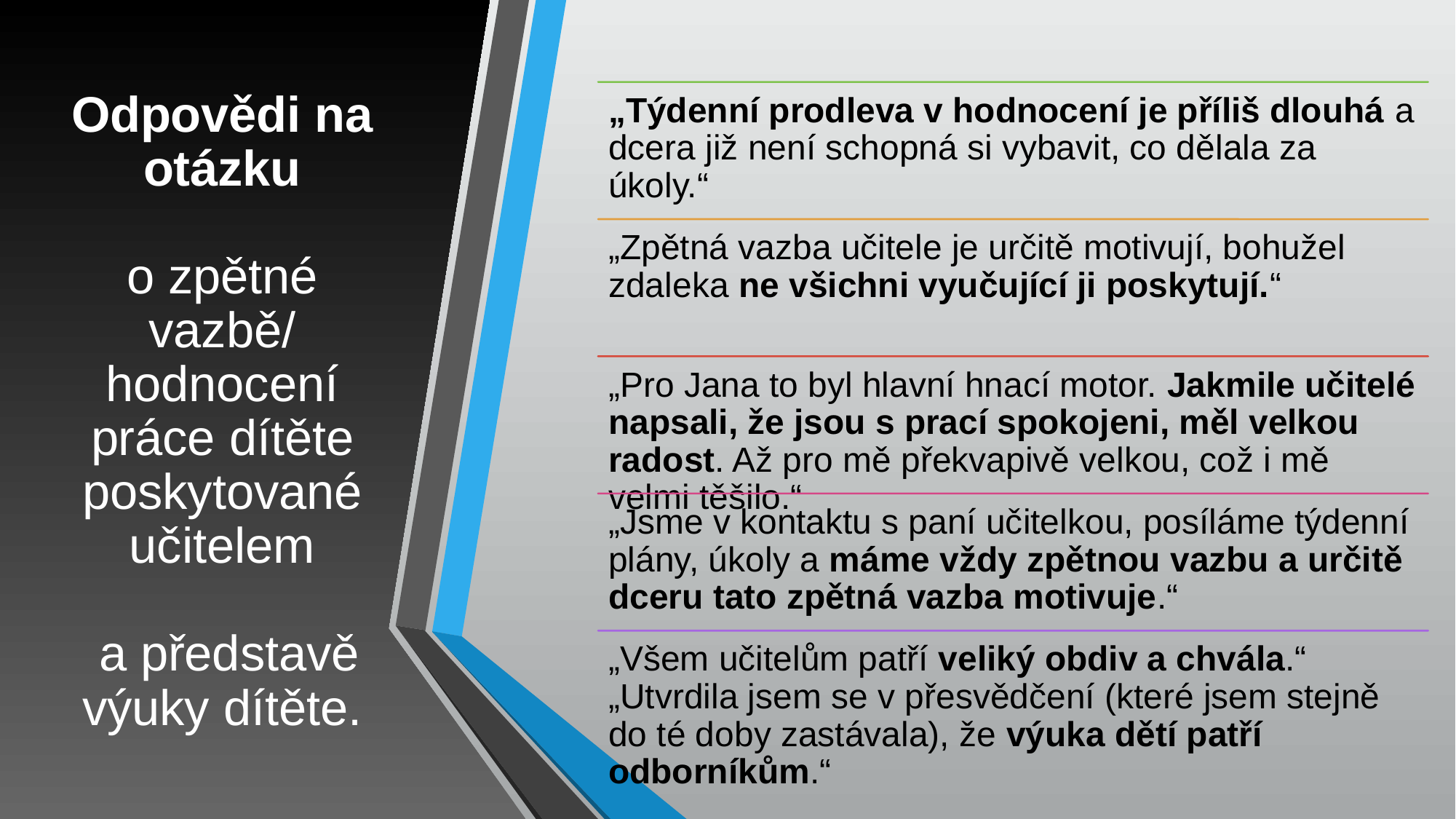

# Odpovědi na otázku o zpětné vazbě/ hodnocení práce dítěte poskytované učitelem a představě výuky dítěte.
„Týdenní prodleva v hodnocení je příliš dlouhá a dcera již není schopná si vybavit, co dělala za úkoly.“
„Zpětná vazba učitele je určitě motivují, bohužel zdaleka ne všichni vyučující ji poskytují.“
„Pro Jana to byl hlavní hnací motor. Jakmile učitelé napsali, že jsou s prací spokojeni, měl velkou radost. Až pro mě překvapivě velkou, což i mě velmi těšilo.“
„Jsme v kontaktu s paní učitelkou, posíláme týdenní plány, úkoly a máme vždy zpětnou vazbu a určitě dceru tato zpětná vazba motivuje.“
„Všem učitelům patří veliký obdiv a chvála.“ „Utvrdila jsem se v přesvědčení (které jsem stejně do té doby zastávala), že výuka dětí patří odborníkům.“